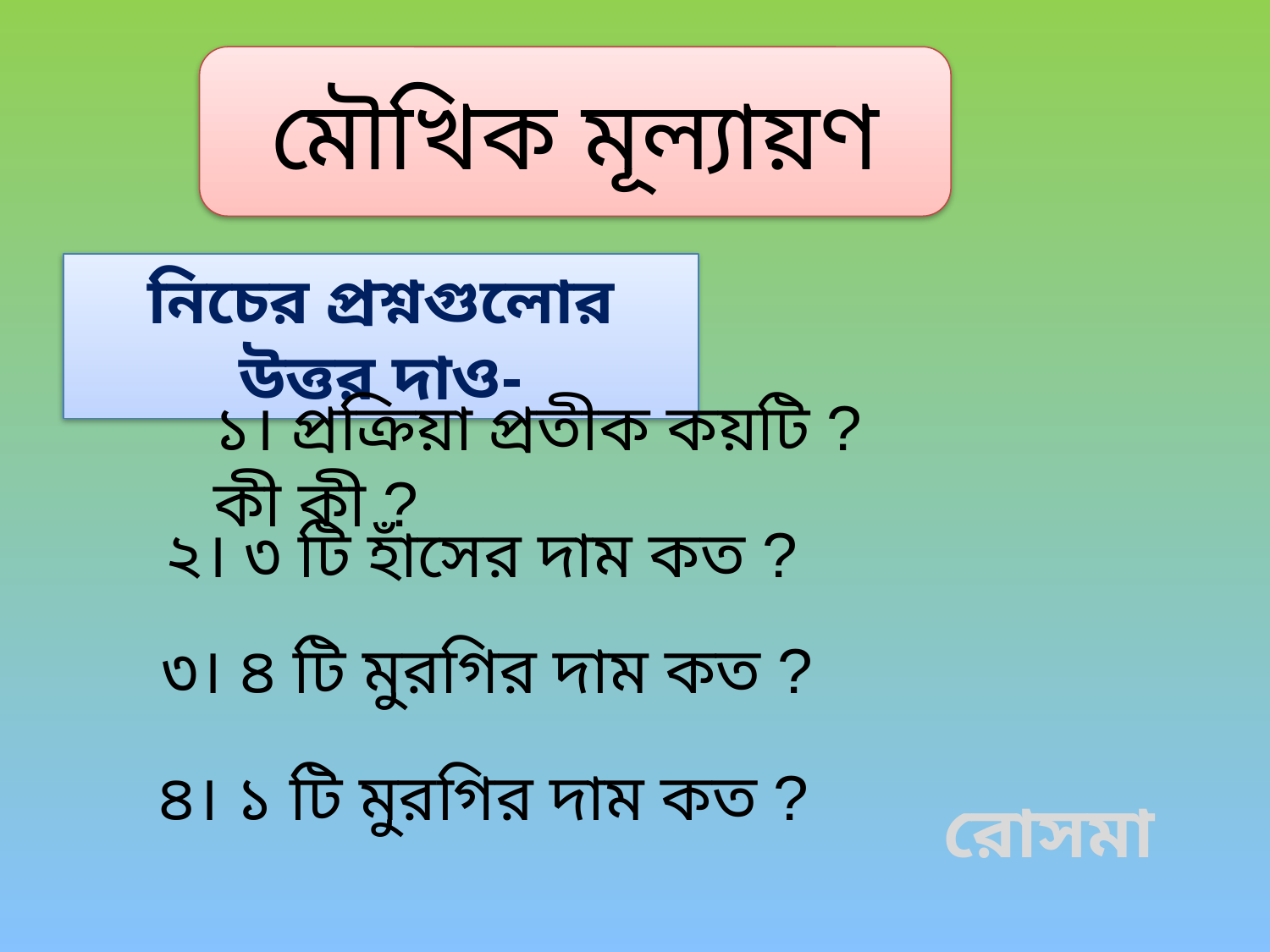

মৌখিক মূল্যায়ণ
নিচের প্রশ্নগুলোর উত্তর দাও-
১। প্রক্রিয়া প্রতীক কয়টি ? কী কী ?
২। ৩ টি হাঁসের দাম কত ?
৩। ৪ টি মুরগির দাম কত ?
৪। ১ টি মুরগির দাম কত ?